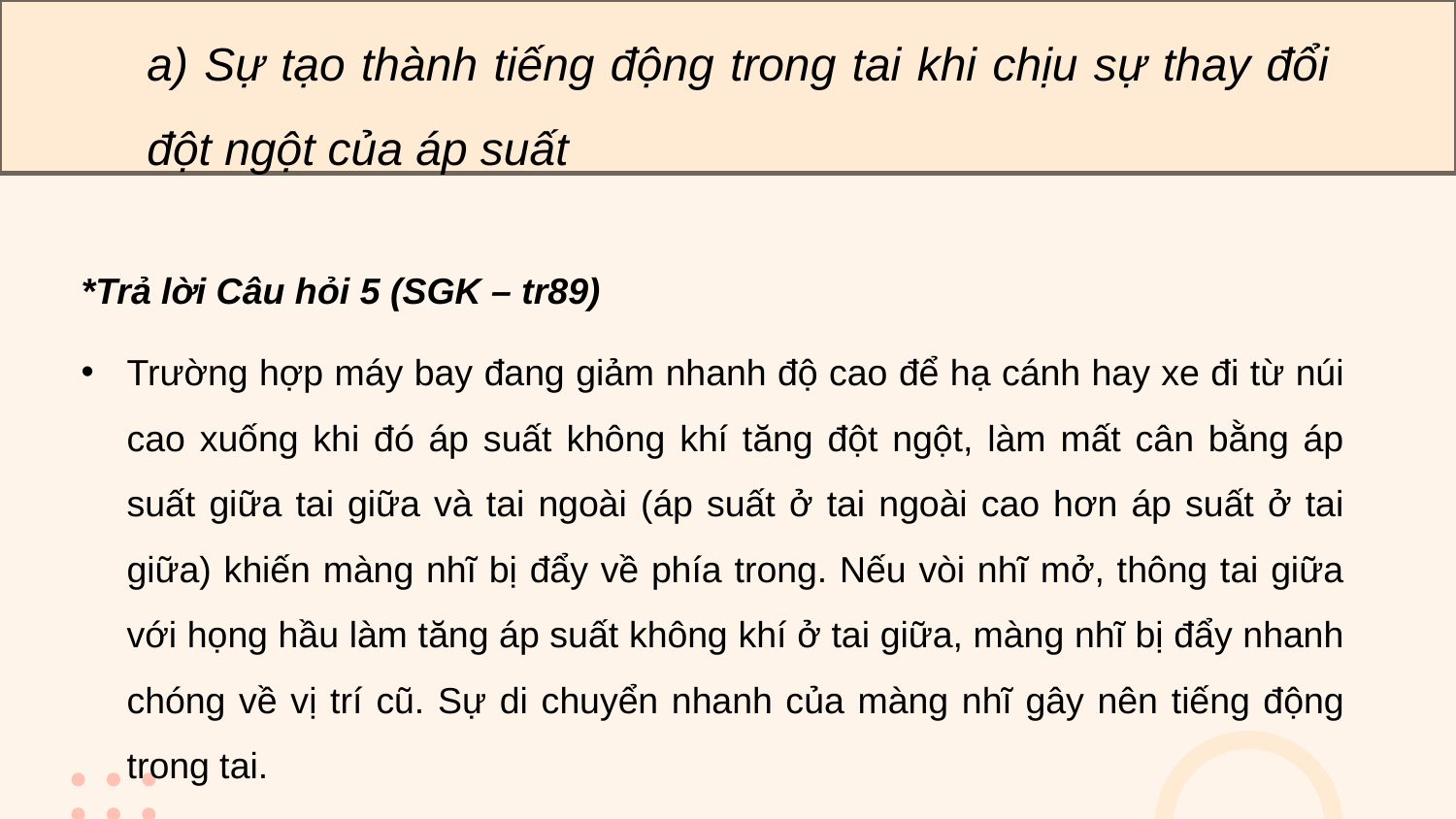

a) Sự tạo thành tiếng động trong tai khi chịu sự thay đổi đột ngột của áp suất
*Trả lời Câu hỏi 5 (SGK – tr89)
Trường hợp máy bay đang giảm nhanh độ cao để hạ cánh hay xe đi từ núi cao xuống khi đó áp suất không khí tăng đột ngột, làm mất cân bằng áp suất giữa tai giữa và tai ngoài (áp suất ở tai ngoài cao hơn áp suất ở tai giữa) khiến màng nhĩ bị đẩy về phía trong. Nếu vòi nhĩ mở, thông tai giữa với họng hầu làm tăng áp suất không khí ở tai giữa, màng nhĩ bị đẩy nhanh chóng về vị trí cũ. Sự di chuyển nhanh của màng nhĩ gây nên tiếng động trong tai.